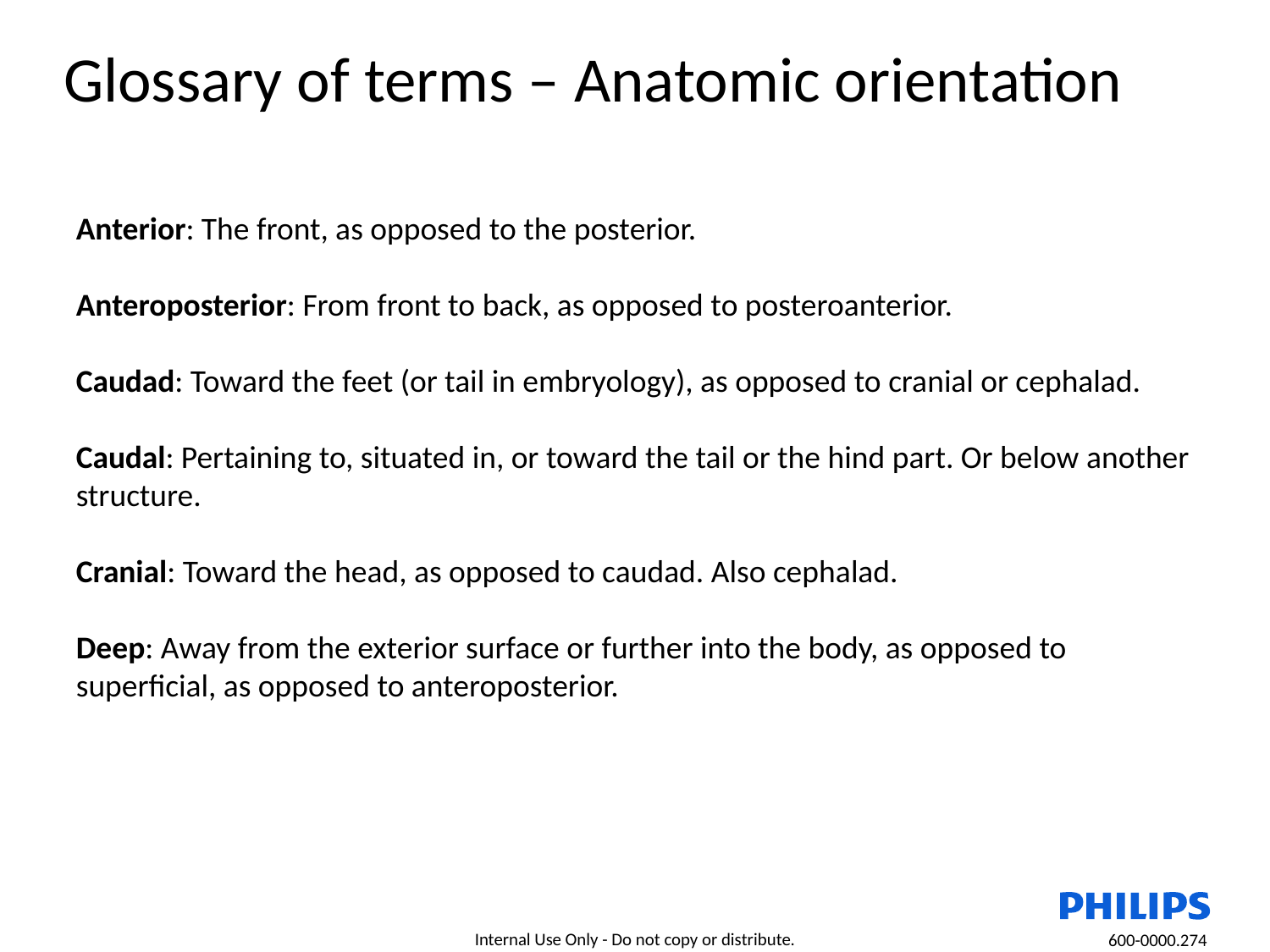

# Glossary of terms – Anatomic orientation
Anterior: The front, as opposed to the posterior.

Anteroposterior: From front to back, as opposed to posteroanterior.

Caudad: Toward the feet (or tail in embryology), as opposed to cranial or cephalad.

Caudal: Pertaining to, situated in, or toward the tail or the hind part. Or below another structure.

Cranial: Toward the head, as opposed to caudad. Also cephalad.

Deep: Away from the exterior surface or further into the body, as opposed to superficial, as opposed to anteroposterior.